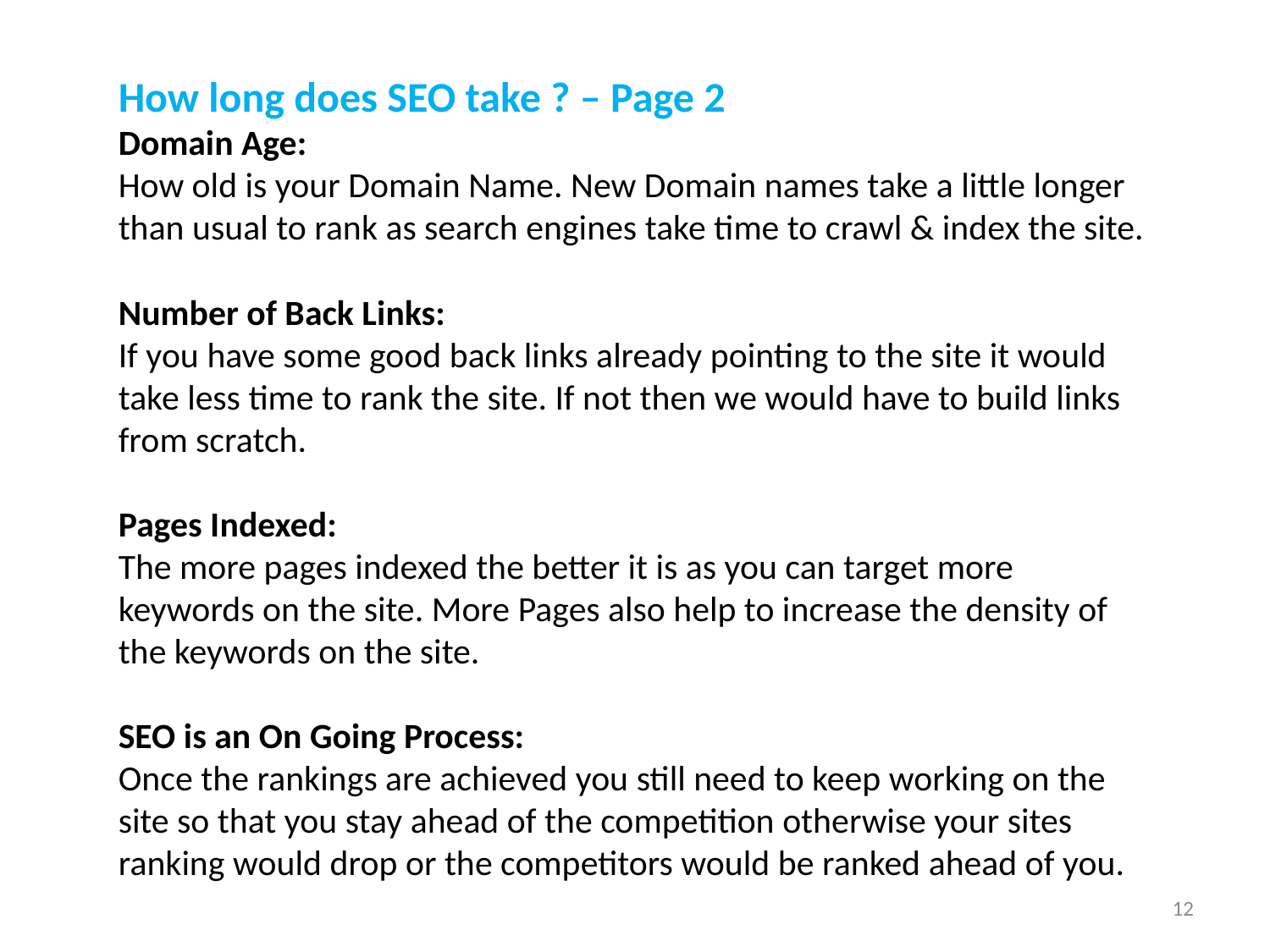

How long does SEO take ? – Page 2
Domain Age:
How old is your Domain Name. New Domain names take a little longer than usual to rank as search engines take time to crawl & index the site.

Number of Back Links:
If you have some good back links already pointing to the site it would take less time to rank the site. If not then we would have to build links from scratch.

Pages Indexed:
The more pages indexed the better it is as you can target more keywords on the site. More Pages also help to increase the density of the keywords on the site.

SEO is an On Going Process:
Once the rankings are achieved you still need to keep working on the site so that you stay ahead of the competition otherwise your sites ranking would drop or the competitors would be ranked ahead of you.
12